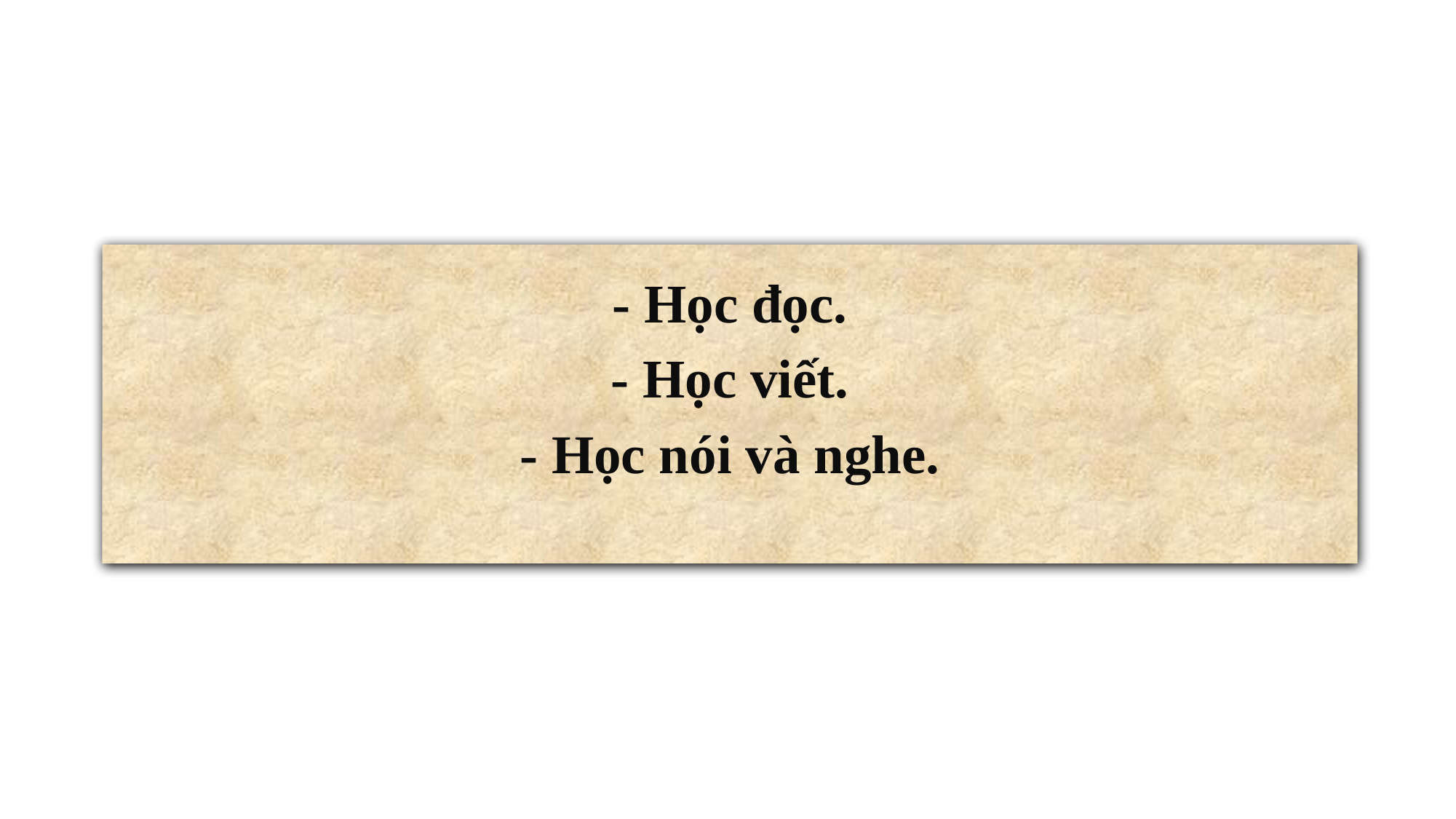

# - Học đọc. - Học viết. - Học nói và nghe.